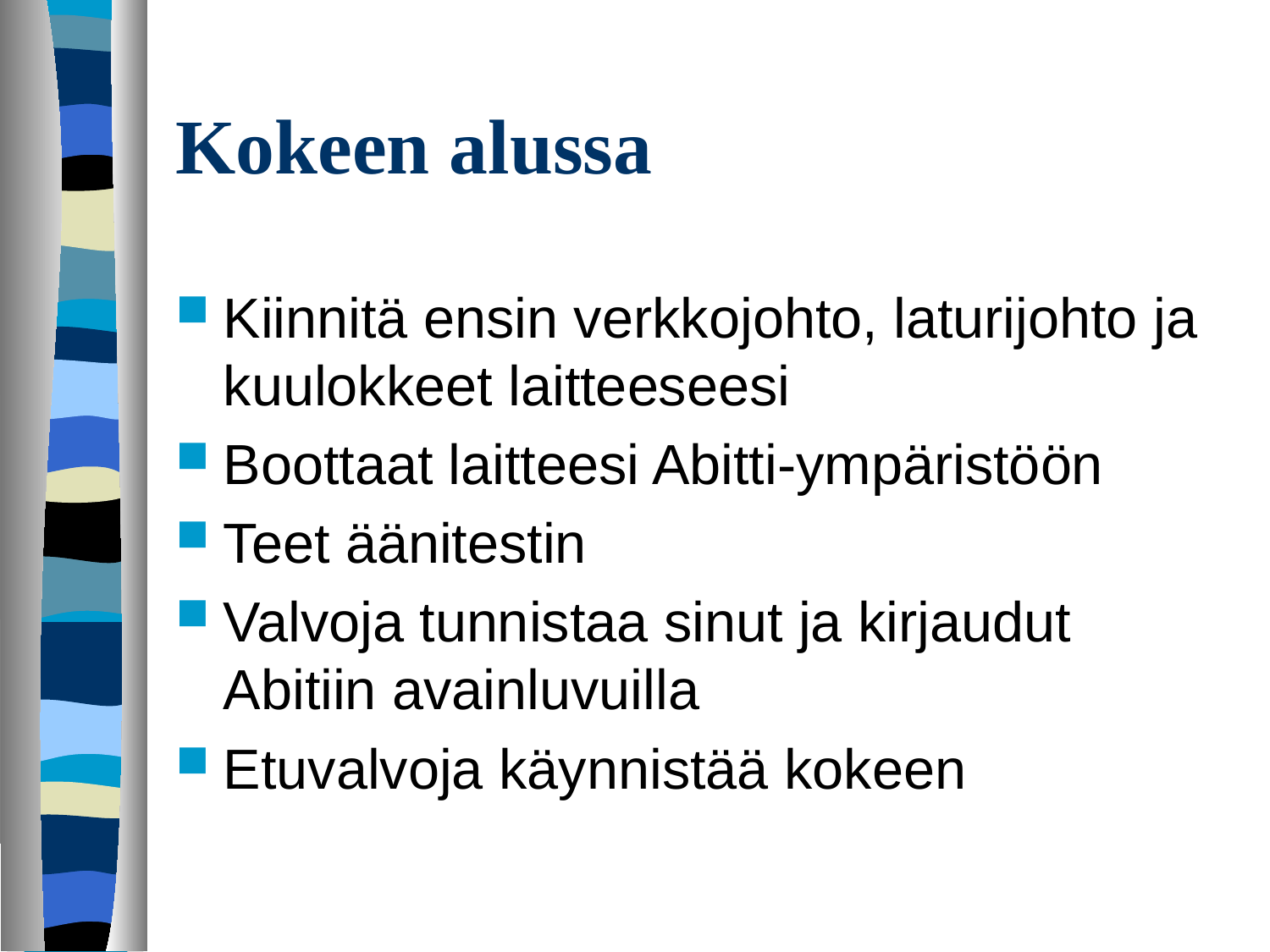

# Kokeen alussa
Kiinnitä ensin verkkojohto, laturijohto ja kuulokkeet laitteeseesi
Boottaat laitteesi Abitti-ympäristöön
Teet äänitestin
Valvoja tunnistaa sinut ja kirjaudut Abitiin avainluvuilla
Etuvalvoja käynnistää kokeen